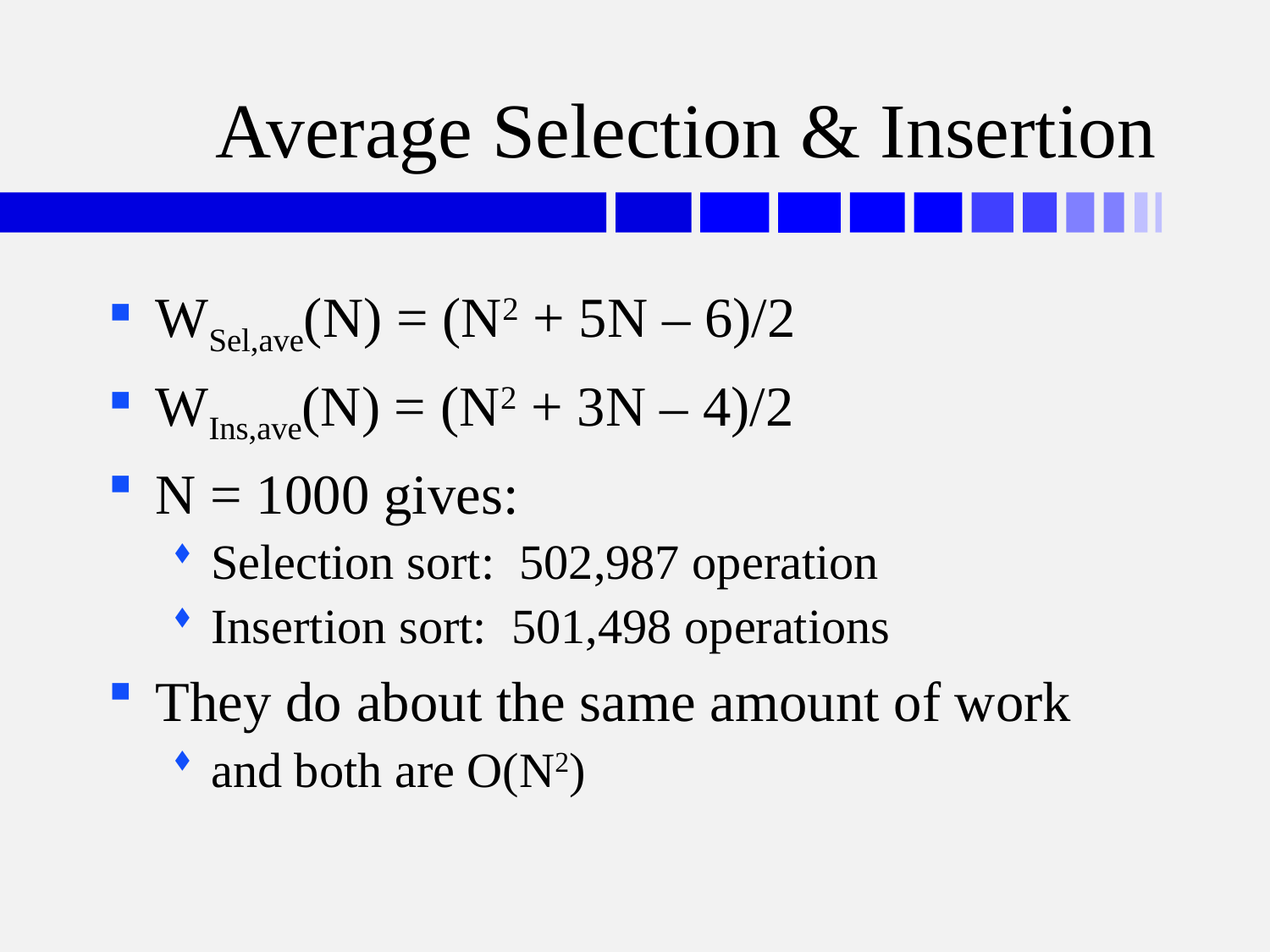

# Average Selection & Insertion
WSel,ave(N) = (N2 + 5N – 6)/2
WIns,ave(N) = (N2 + 3N – 4)/2
N = 1000 gives:
Selection sort:  502,987 operation
Insertion sort:  501,498 operations
They do about the same amount of work
and both are O(N2)